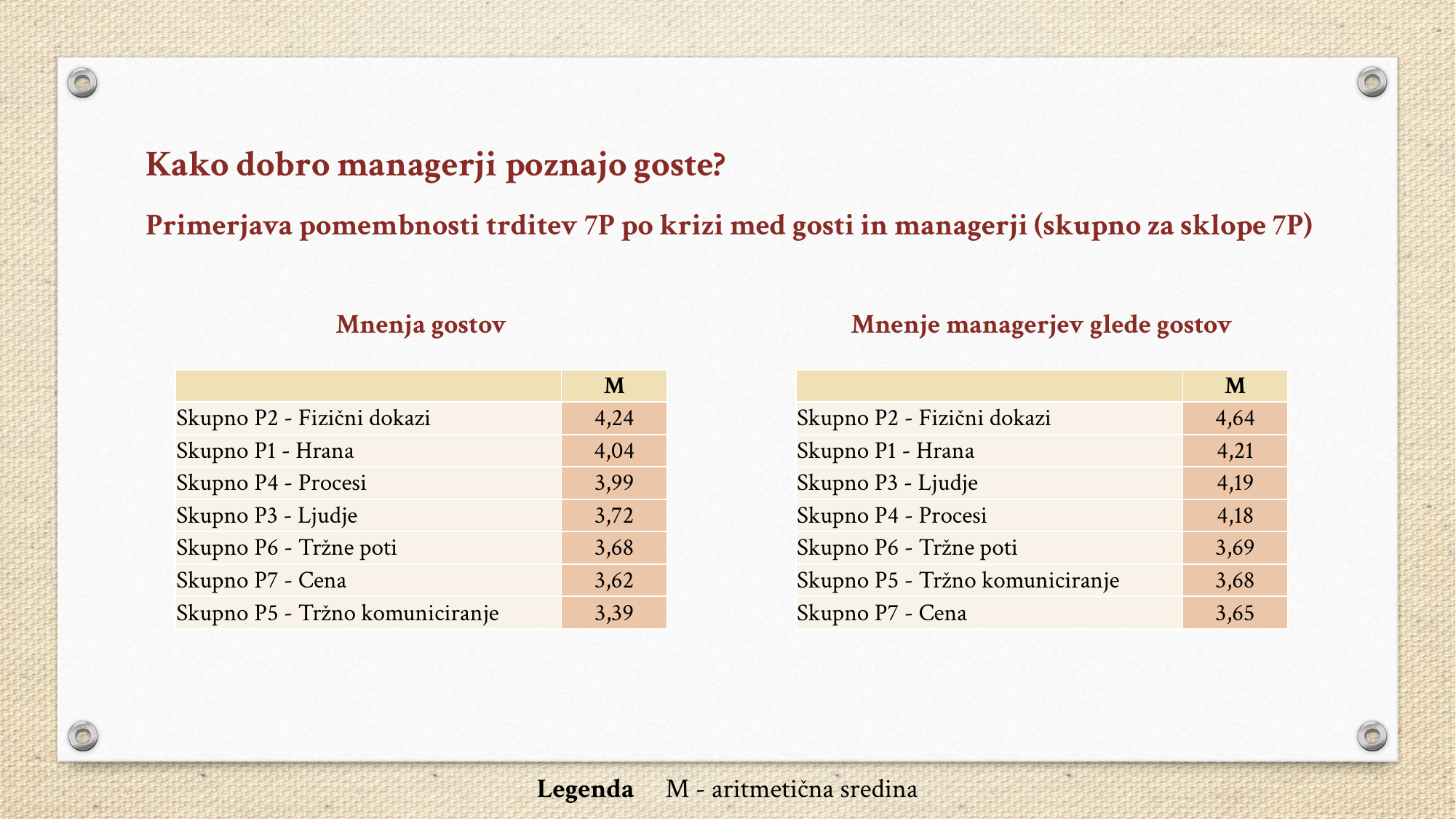

Kako dobro managerji poznajo goste?

Primerjava pomembnosti trditev 7P po krizi med gosti in managerji (skupno za sklope 7P)
Mnenja gostov
Mnenje managerjev glede gostov
|  | M |
| --- | --- |
| Skupno P2 - Fizični dokazi | 4,24 |
| Skupno P1 - Hrana | 4,04 |
| Skupno P4 - Procesi | 3,99 |
| Skupno P3 - Ljudje | 3,72 |
| Skupno P6 - Tržne poti | 3,68 |
| Skupno P7 - Cena | 3,62 |
| Skupno P5 - Tržno komuniciranje | 3,39 |
|  | M |
| --- | --- |
| Skupno P2 - Fizični dokazi | 4,64 |
| Skupno P1 - Hrana | 4,21 |
| Skupno P3 - Ljudje | 4,19 |
| Skupno P4 - Procesi | 4,18 |
| Skupno P6 - Tržne poti | 3,69 |
| Skupno P5 - Tržno komuniciranje | 3,68 |
| Skupno P7 - Cena | 3,65 |
Legenda     M - aritmetična sredina